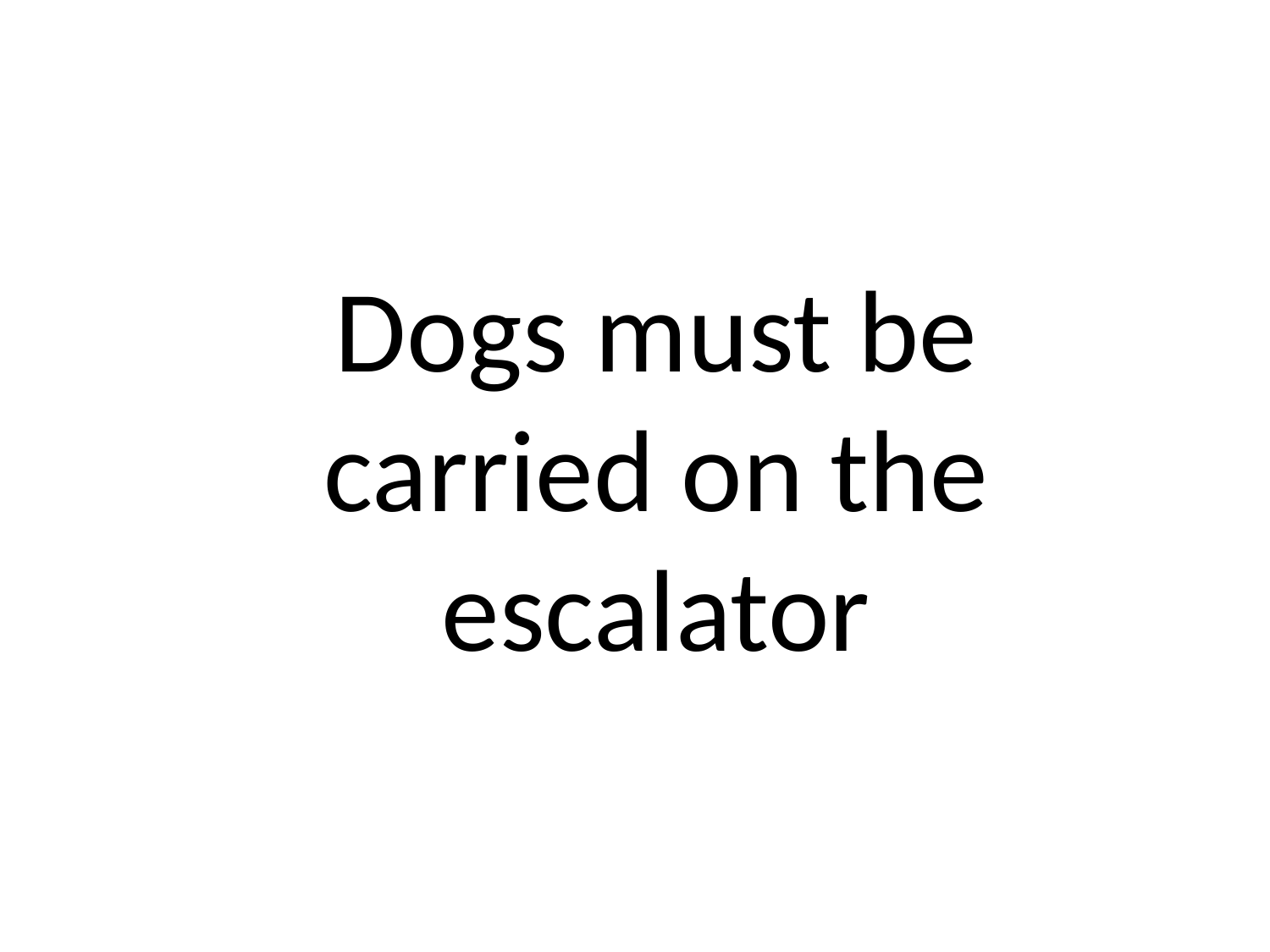

Dogs must be carried on the escalator